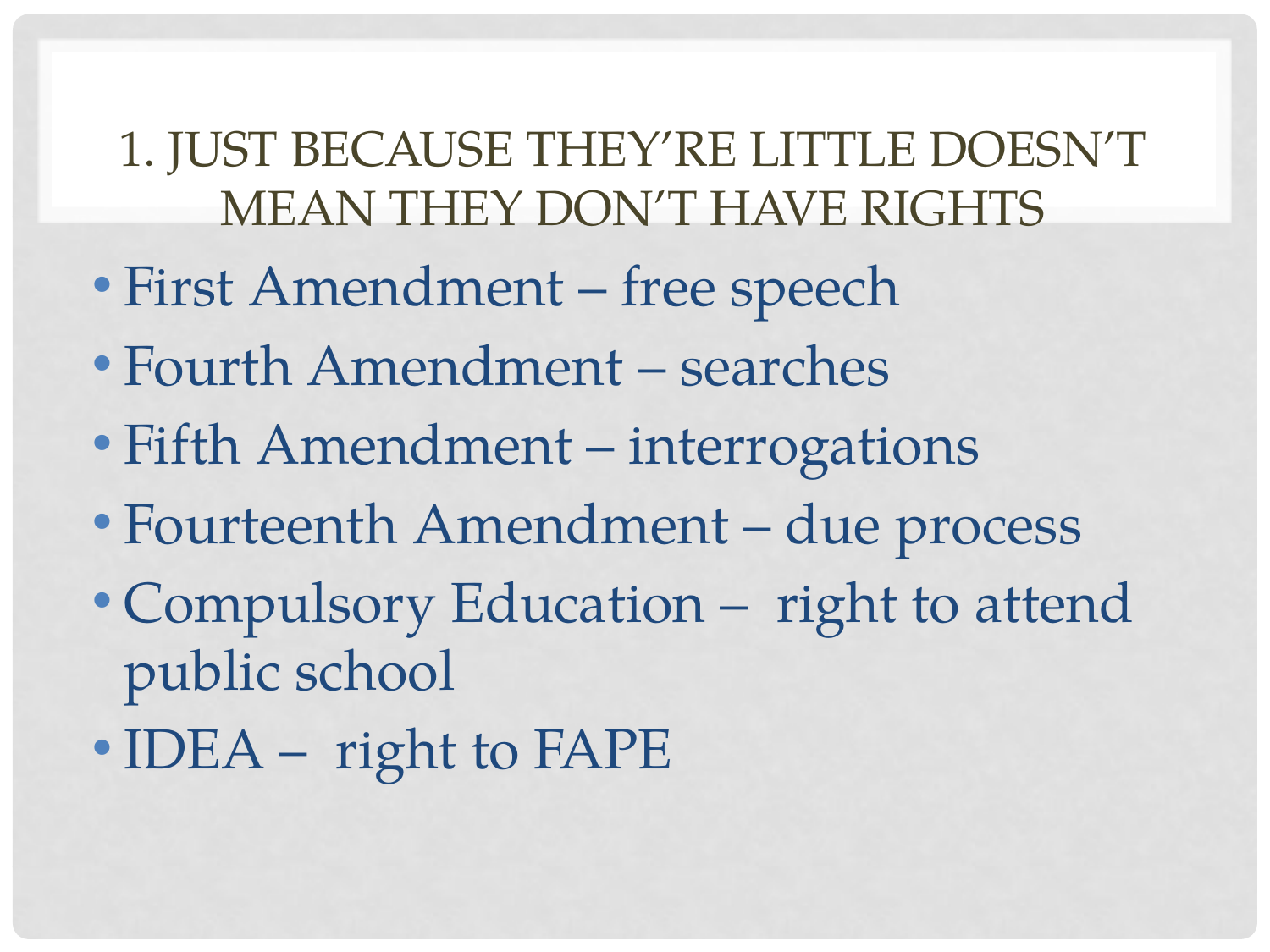

# 1. Just because they’re little doesn’t mean they don’t have rights
First Amendment – free speech
Fourth Amendment – searches
Fifth Amendment – interrogations
Fourteenth Amendment – due process
Compulsory Education –  right to attend public school
IDEA –  right to FAPE